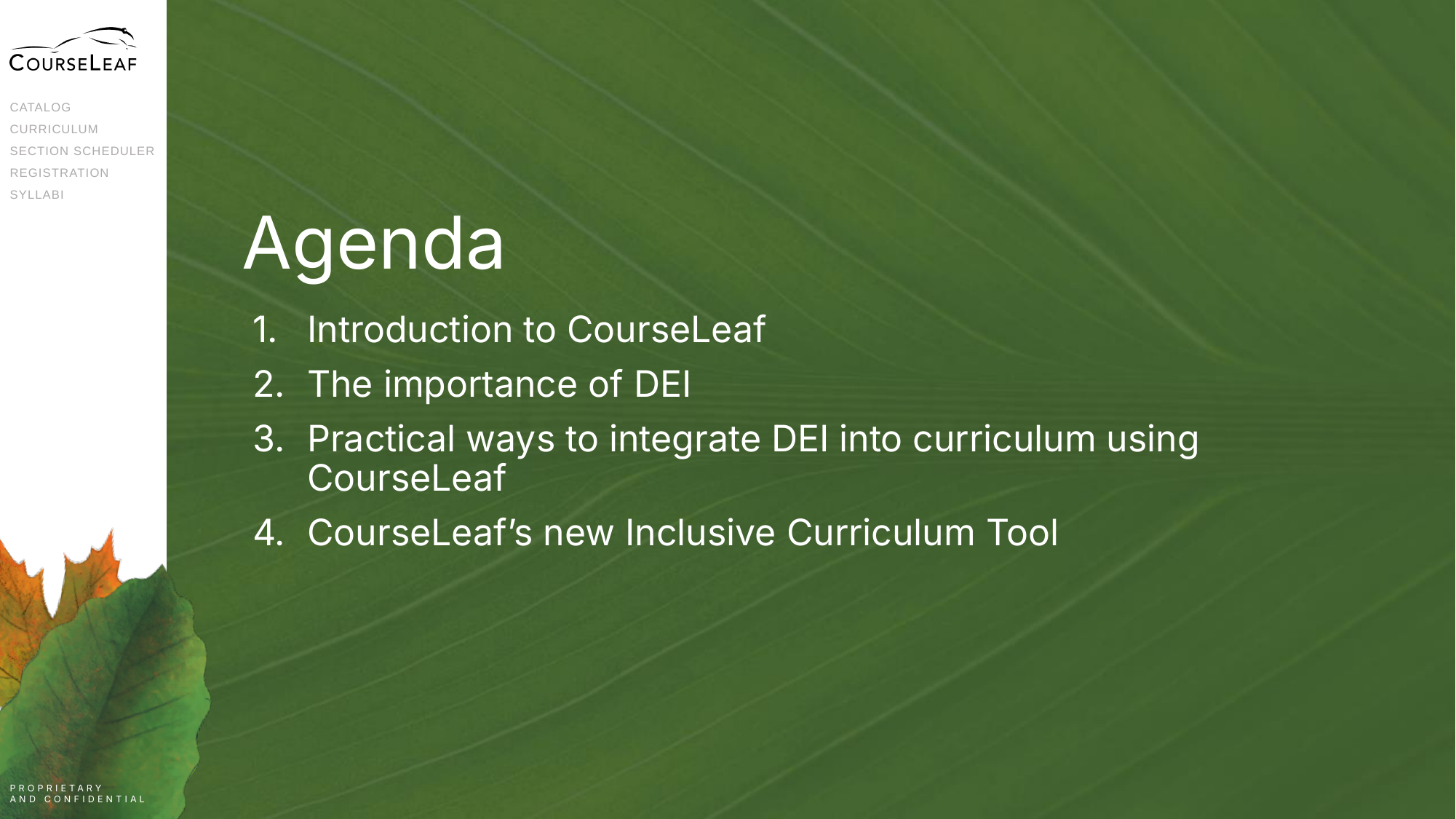

# Agenda
Introduction to CourseLeaf
The importance of DEI
Practical ways to integrate DEI into curriculum using CourseLeaf
CourseLeaf’s new Inclusive Curriculum Tool